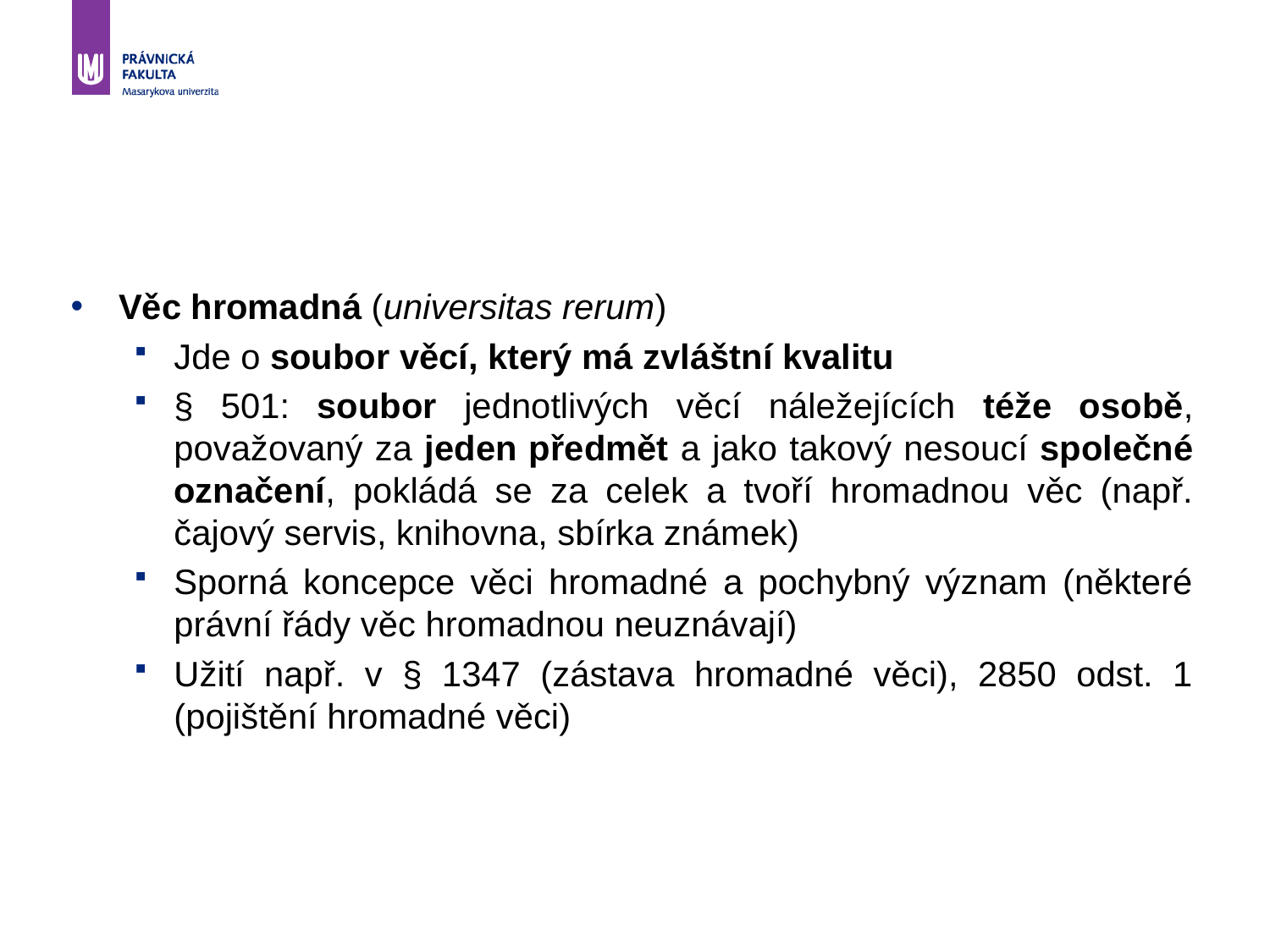

#
Věc hromadná (universitas rerum)
Jde o soubor věcí, který má zvláštní kvalitu
§ 501: soubor jednotlivých věcí náležejících téže osobě, považovaný za jeden předmět a jako takový nesoucí společné označení, pokládá se za celek a tvoří hromadnou věc (např. čajový servis, knihovna, sbírka známek)
Sporná koncepce věci hromadné a pochybný význam (některé právní řády věc hromadnou neuznávají)
Užití např. v § 1347 (zástava hromadné věci), 2850 odst. 1 (pojištění hromadné věci)